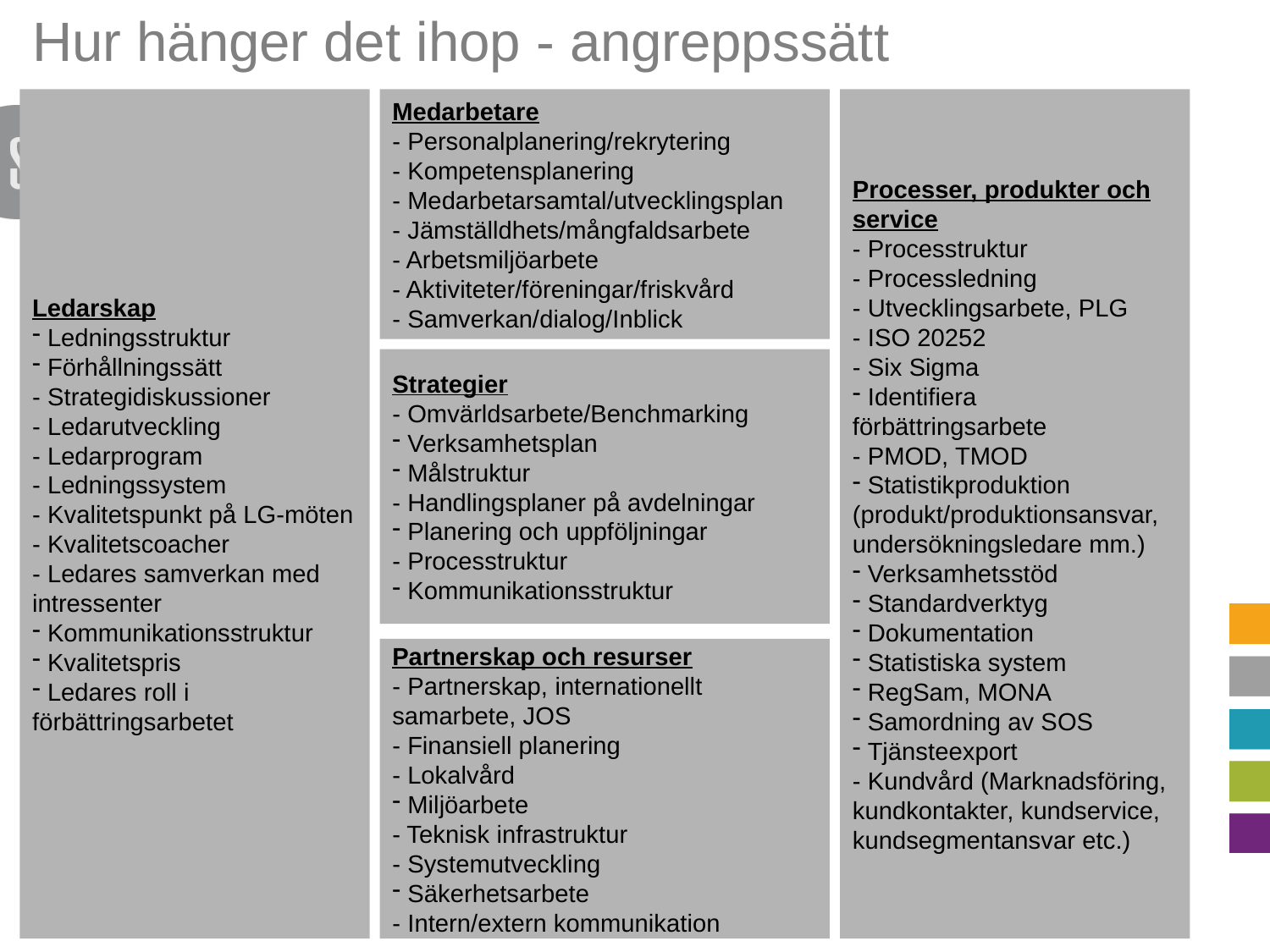

Hur hänger det ihop - angreppssätt
Ledarskap
 Ledningsstruktur
 Förhållningssätt
- Strategidiskussioner
- Ledarutveckling
- Ledarprogram
- Ledningssystem
- Kvalitetspunkt på LG-möten
- Kvalitetscoacher
- Ledares samverkan med intressenter
 Kommunikationsstruktur
 Kvalitetspris
 Ledares roll i förbättringsarbetet
Medarbetare
- Personalplanering/rekrytering
- Kompetensplanering
- Medarbetarsamtal/utvecklingsplan
- Jämställdhets/mångfaldsarbete
- Arbetsmiljöarbete
- Aktiviteter/föreningar/friskvård
- Samverkan/dialog/Inblick
Processer, produkter och service
- Processtruktur
- Processledning
- Utvecklingsarbete, PLG
- ISO 20252
- Six Sigma
 Identifiera förbättringsarbete
- PMOD, TMOD
 Statistikproduktion (produkt/produktionsansvar, undersökningsledare mm.)
 Verksamhetsstöd
 Standardverktyg
 Dokumentation
 Statistiska system
 RegSam, MONA
 Samordning av SOS
 Tjänsteexport
- Kundvård (Marknadsföring, kundkontakter, kundservice, kundsegmentansvar etc.)
Strategier
- Omvärldsarbete/Benchmarking
 Verksamhetsplan
 Målstruktur
- Handlingsplaner på avdelningar
 Planering och uppföljningar
- Processtruktur
 Kommunikationsstruktur
Partnerskap och resurser
- Partnerskap, internationellt samarbete, JOS
- Finansiell planering
- Lokalvård
 Miljöarbete
- Teknisk infrastruktur
- Systemutveckling
 Säkerhetsarbete
- Intern/extern kommunikation